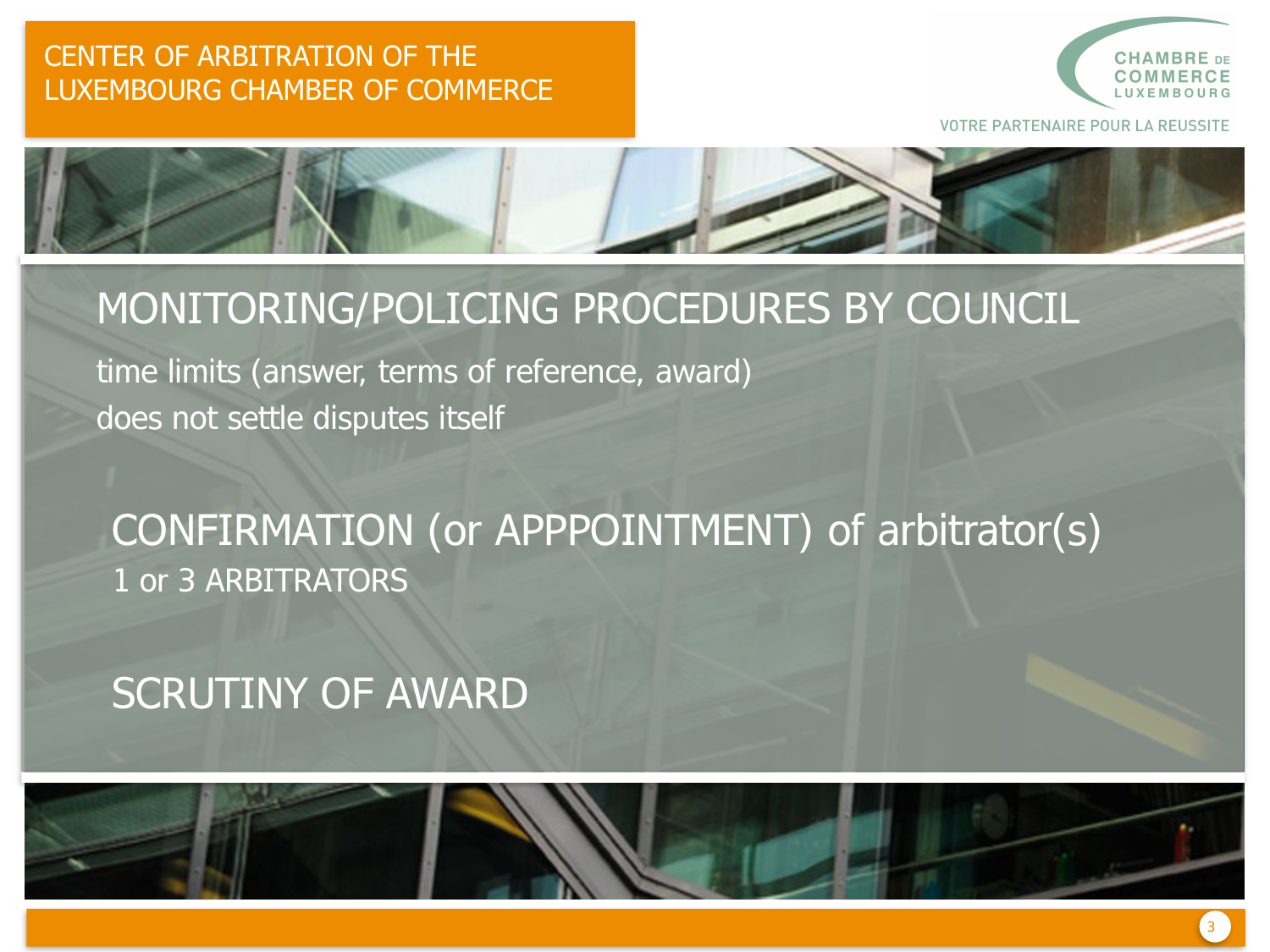

CENTER OF ARBITRATION OF THE Luxembourg CHAMBER OF COMMERCE

 	MONITORING/POLICING PROCEDURES BY COUNCIL
	time limits (answer, terms of reference, award)
	does not settle disputes itself

CONFIRMATION (or APPPOINTMENT) of arbitrator(s)
1 or 3 ARBITRATORS

SCRUTINY OF AWARD